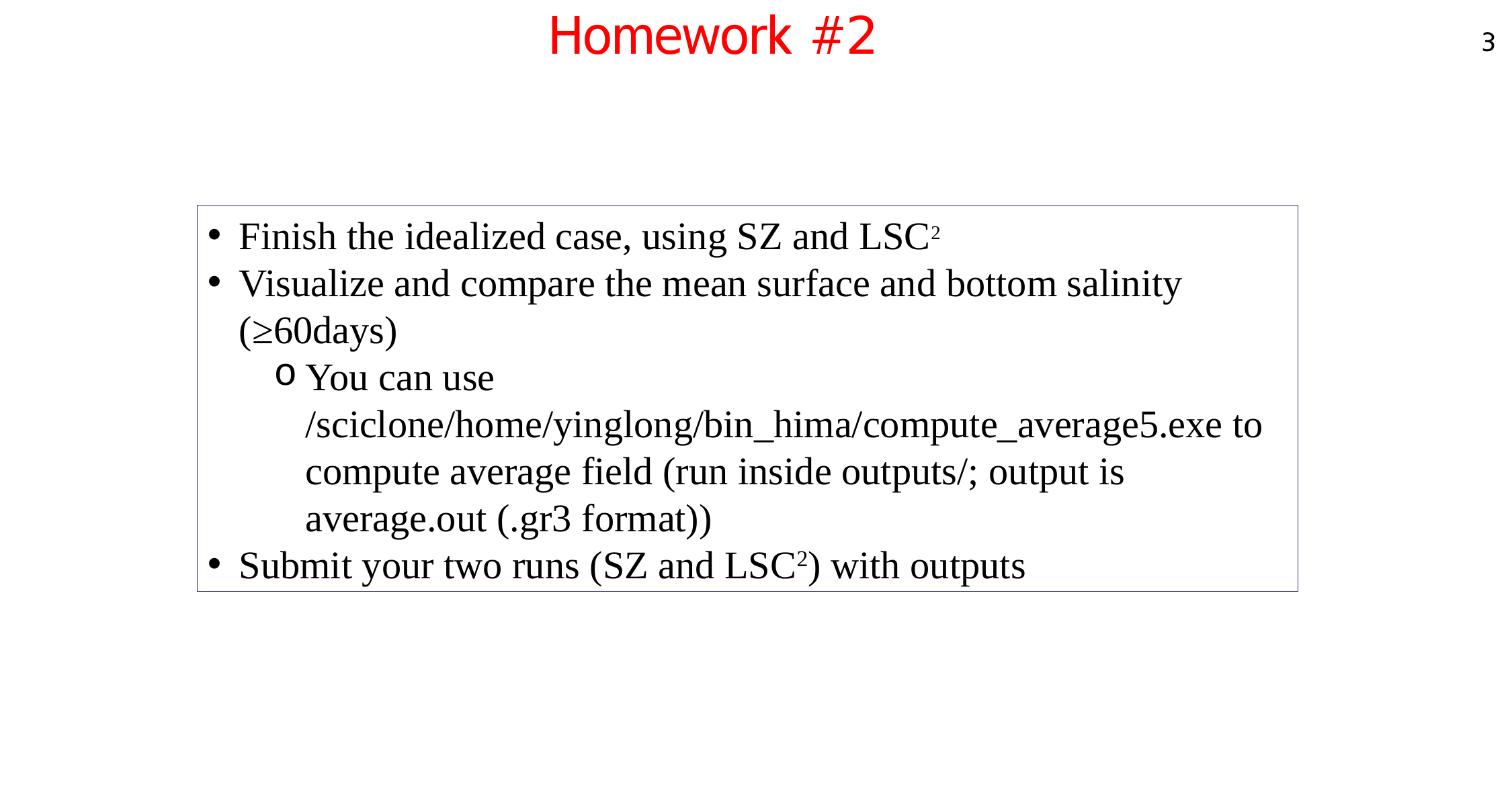

# Homework #2
3
Finish the idealized case, using SZ and LSC2
Visualize and compare the mean surface and bottom salinity (≥60days)
You can use /sciclone/home/yinglong/bin_hima/compute_average5.exe to compute average field (run inside outputs/; output is average.out (.gr3 format))
Submit your two runs (SZ and LSC2) with outputs